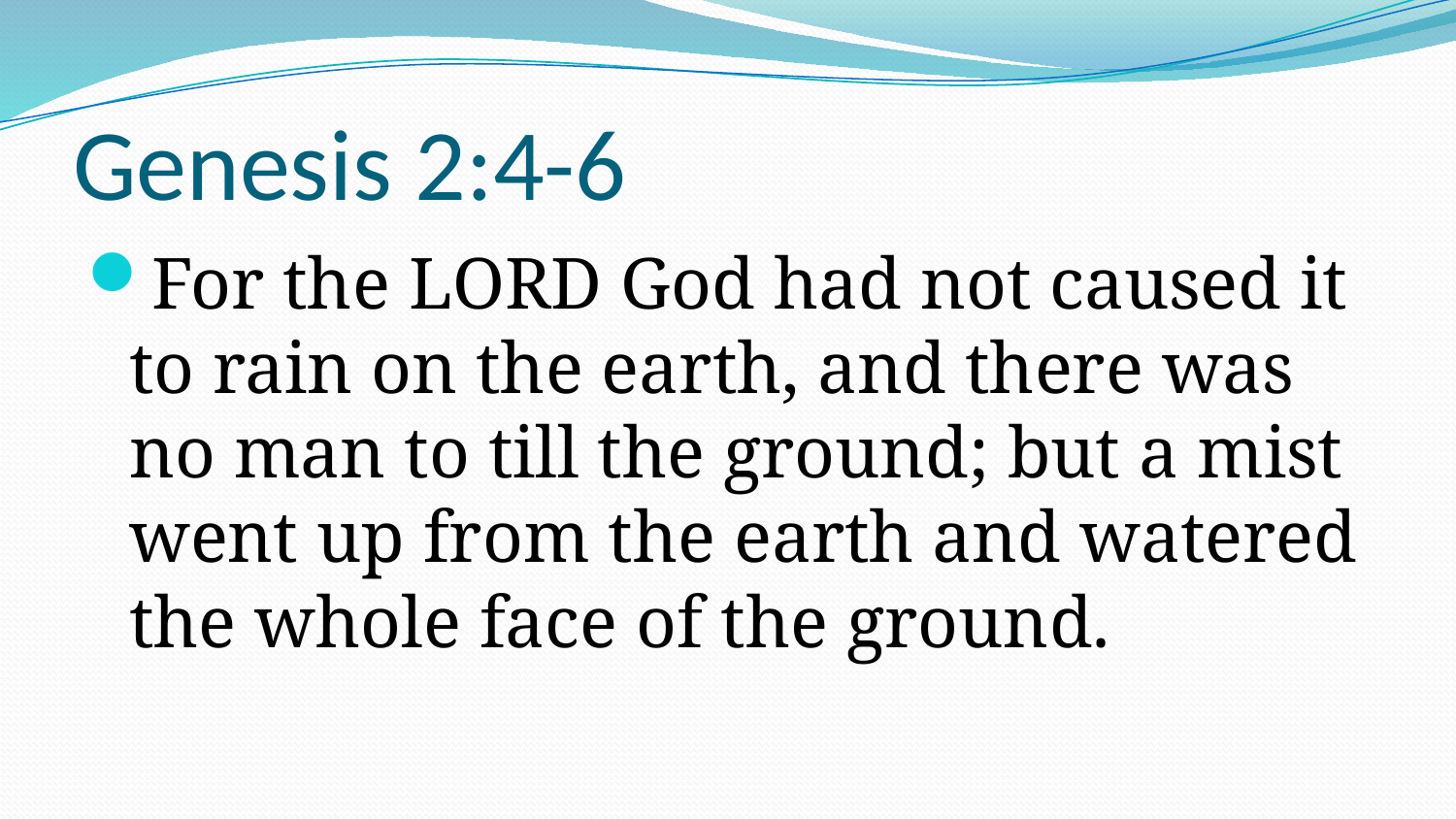

# Genesis 2:4-6
For the LORD God had not caused it to rain on the earth, and there was no man to till the ground; but a mist went up from the earth and watered the whole face of the ground.